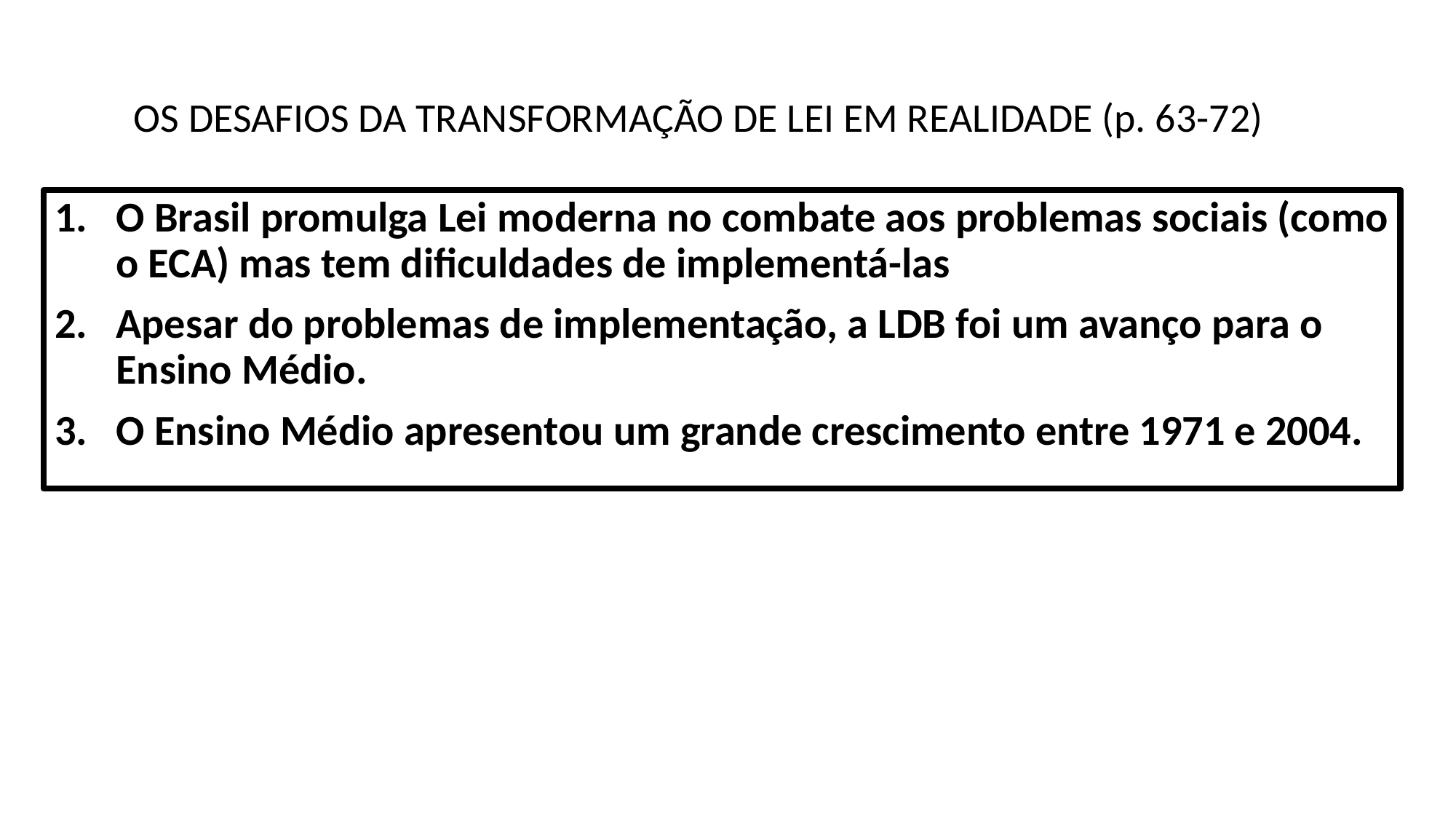

# OS DESAFIOS DA TRANSFORMAÇÃO DE LEI EM REALIDADE (p. 63-72)
O Brasil promulga Lei moderna no combate aos problemas sociais (como o ECA) mas tem dificuldades de implementá-las
Apesar do problemas de implementação, a LDB foi um avanço para o Ensino Médio.
O Ensino Médio apresentou um grande crescimento entre 1971 e 2004.